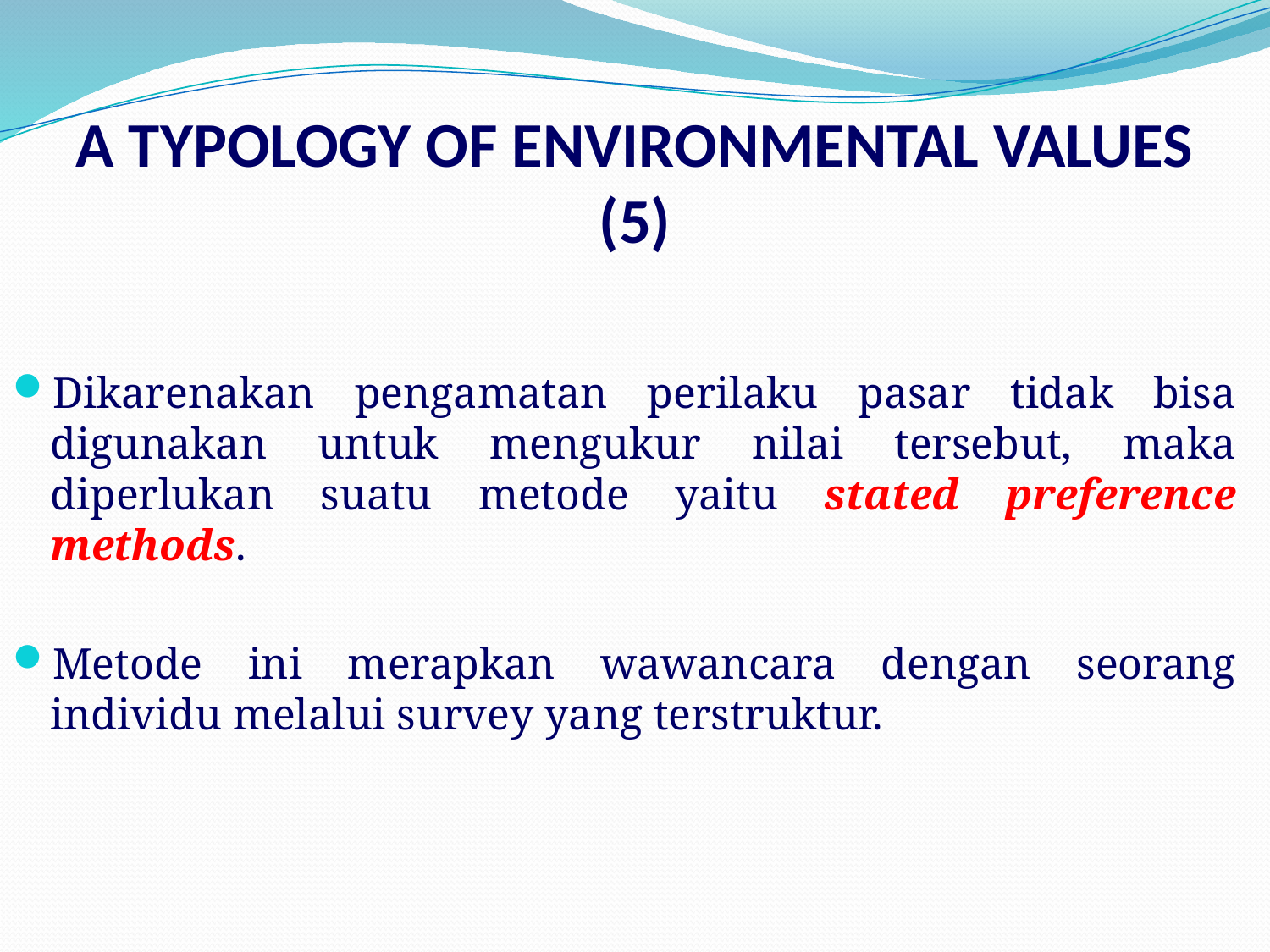

# A TYPOLOGY OF ENVIRONMENTAL VALUES (5)
Dikarenakan pengamatan perilaku pasar tidak bisa digunakan untuk mengukur nilai tersebut, maka diperlukan suatu metode yaitu stated preference methods.

Metode ini merapkan wawancara dengan seorang individu melalui survey yang terstruktur.